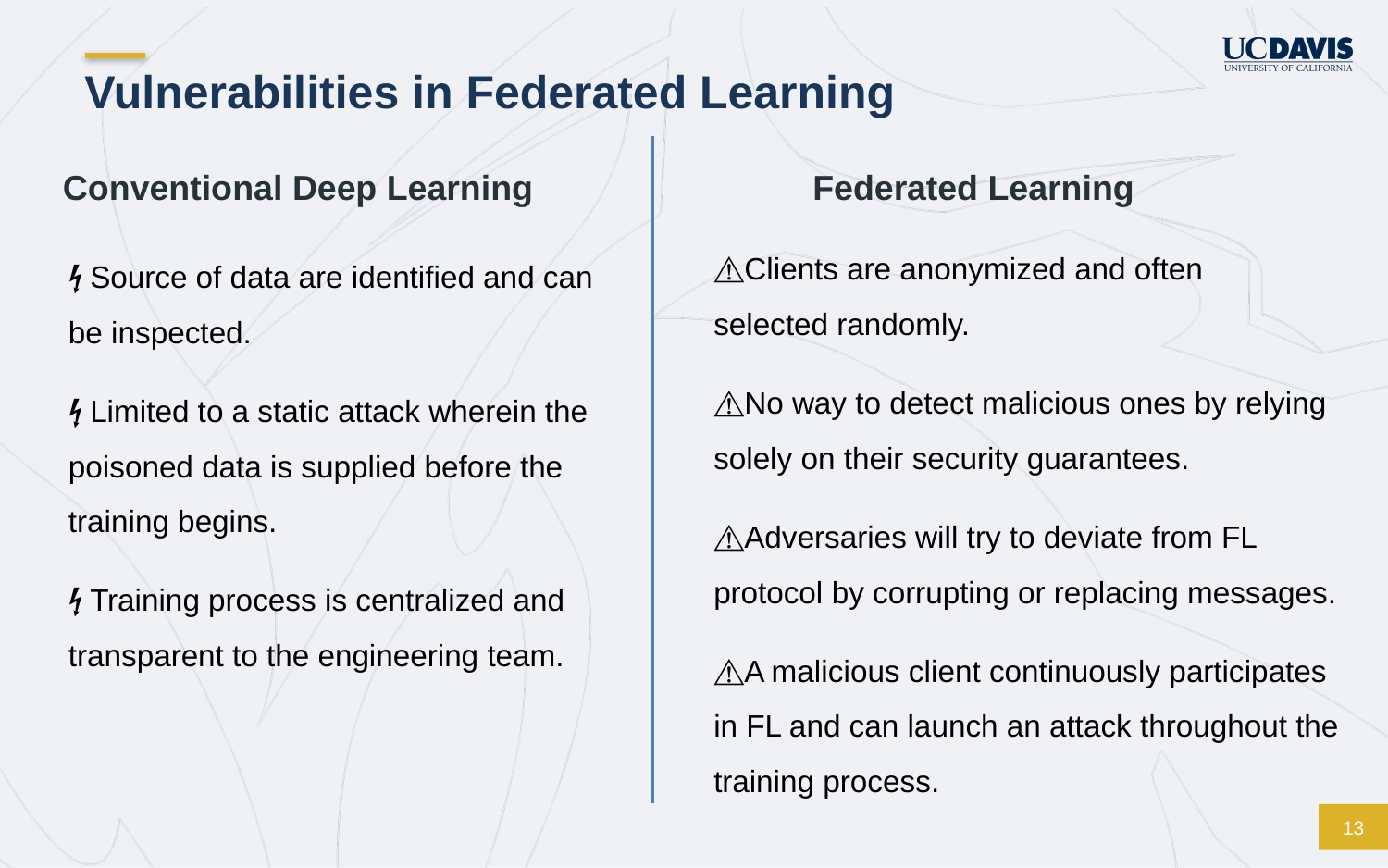

# Vulnerabilities in Federated Learning
Conventional Deep Learning
Federated Learning
⚠Clients are anonymized and often    selected randomly.
⚠No way to detect malicious ones by relying solely on their security guarantees.
⚠Adversaries will try to deviate from FL protocol by corrupting or replacing messages.
⚠A malicious client continuously participates in FL and can launch an attack throughout the training process.
⚡ Source of data are identified and can be inspected.
⚡ Limited to a static attack wherein the poisoned data is supplied before the training begins.
⚡ Training process is centralized and transparent to the engineering team.
13